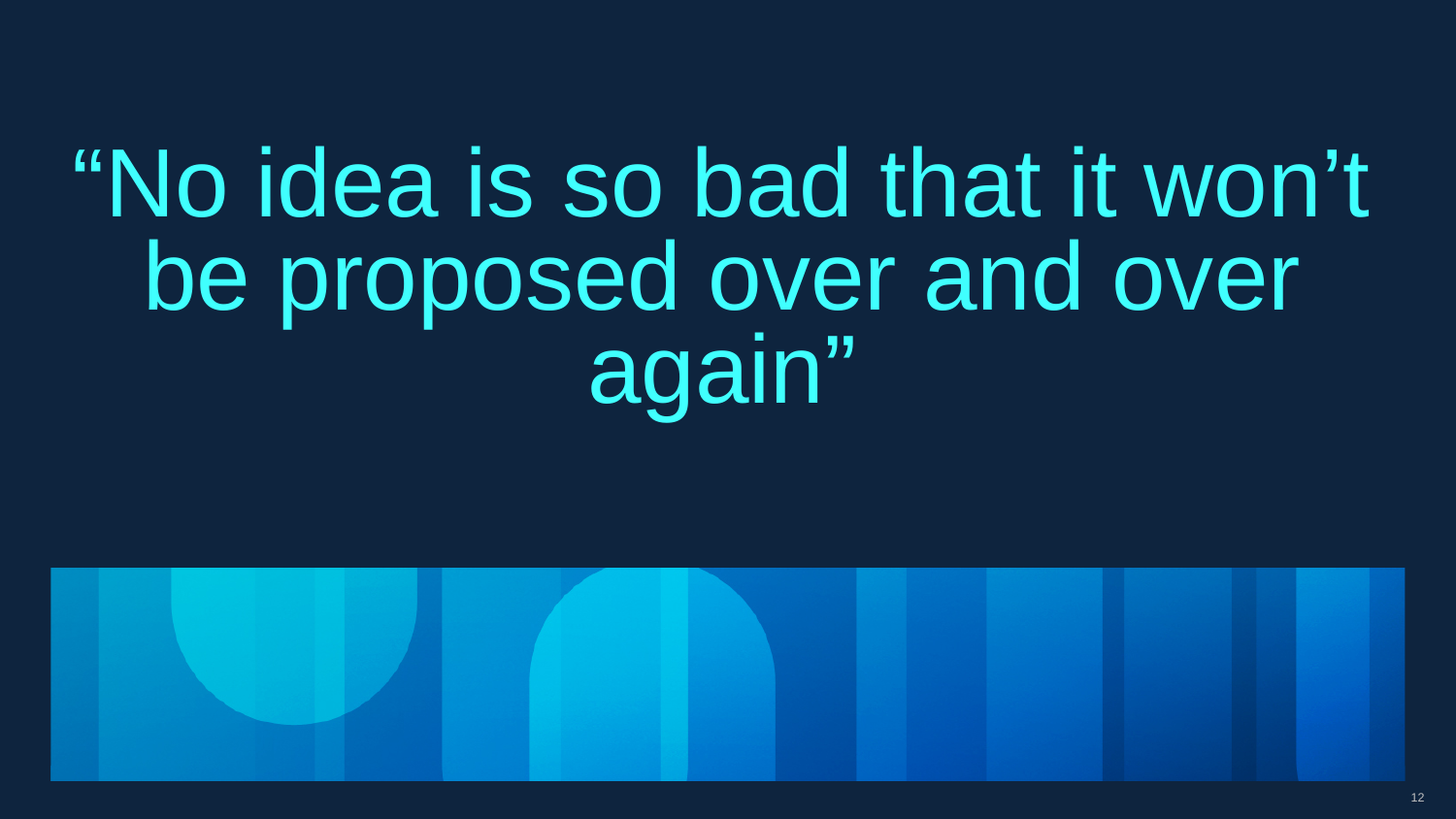

# “No idea is so bad that it won’t be proposed over and over again”